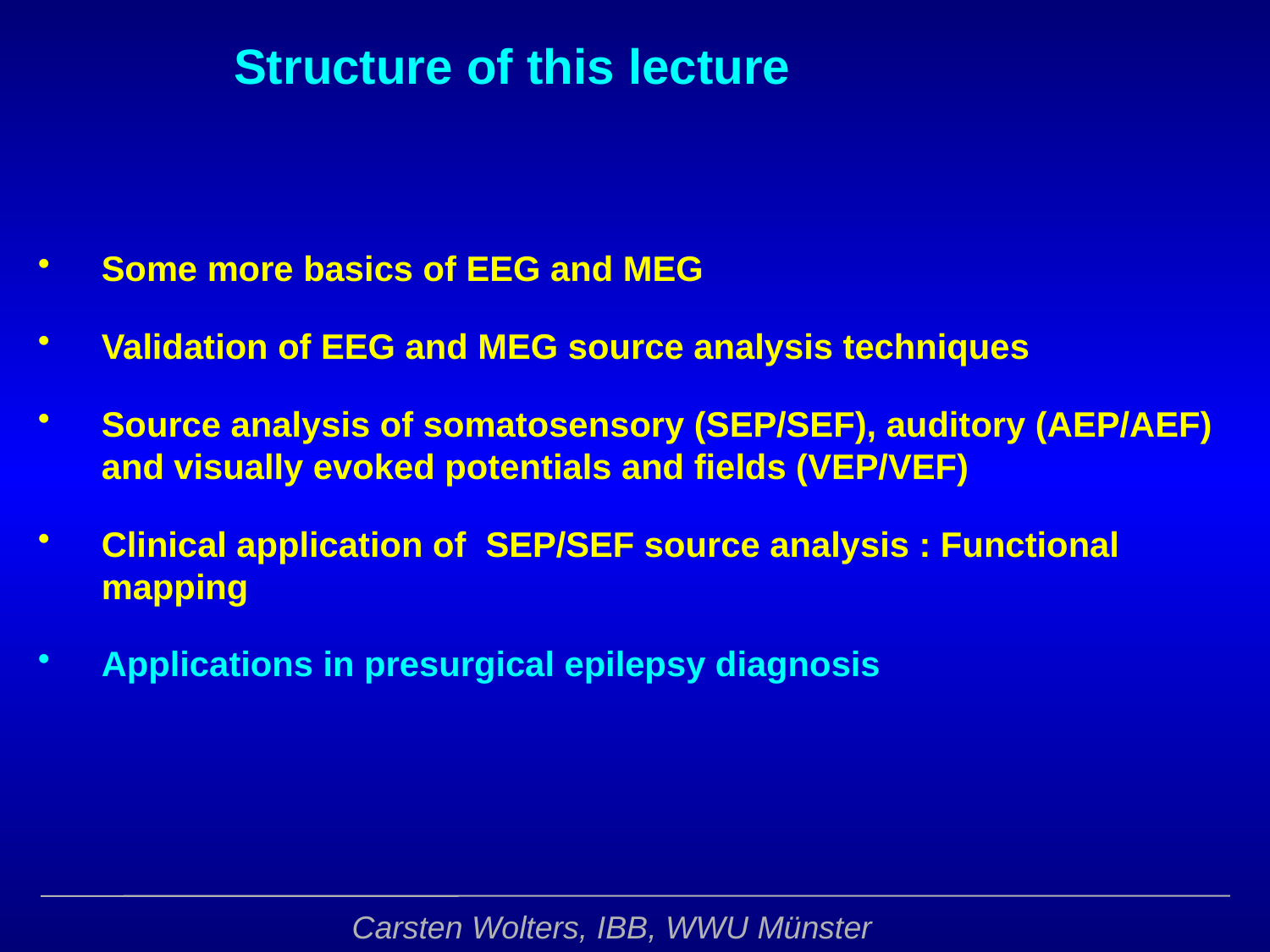

Structure of this lecture
Some more basics of EEG and MEG
Validation of EEG and MEG source analysis techniques
Source analysis of somatosensory (SEP/SEF), auditory (AEP/AEF) and visually evoked potentials and fields (VEP/VEF)
Clinical application of  SEP/SEF source analysis : Functional mapping
Applications in presurgical epilepsy diagnosis